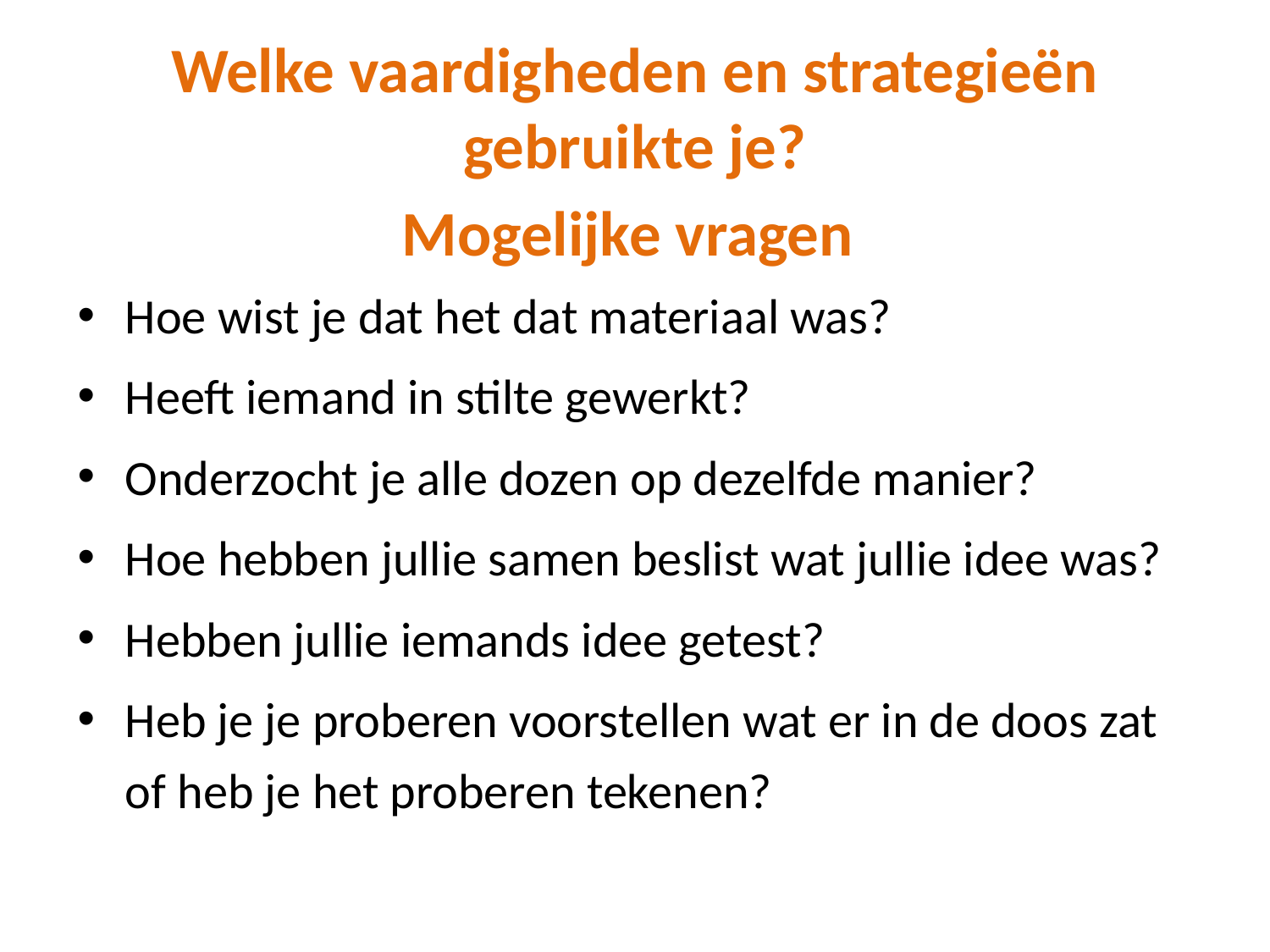

# Welke vaardigheden en strategieën gebruikte je?
Mogelijke vragen
Hoe wist je dat het dat materiaal was?
Heeft iemand in stilte gewerkt?
Onderzocht je alle dozen op dezelfde manier?
Hoe hebben jullie samen beslist wat jullie idee was?
Hebben jullie iemands idee getest?
Heb je je proberen voorstellen wat er in de doos zat of heb je het proberen tekenen?